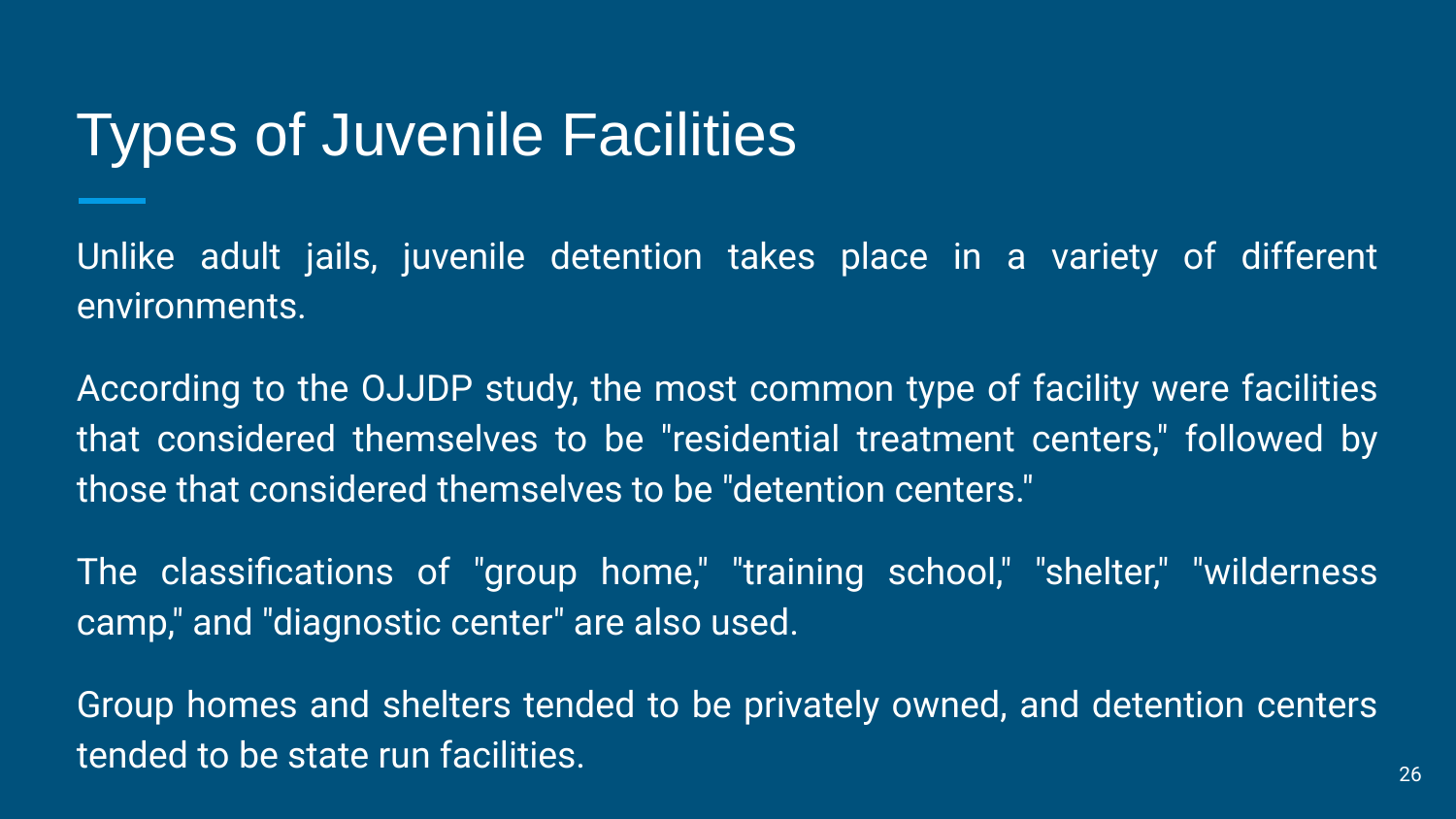

# Types of Juvenile Facilities
Unlike adult jails, juvenile detention takes place in a variety of different environments.
According to the OJJDP study, the most common type of facility were facilities that considered themselves to be "residential treatment centers," followed by those that considered themselves to be "detention centers."
The classifications of "group home," "training school," "shelter," "wilderness camp," and "diagnostic center" are also used.
Group homes and shelters tended to be privately owned, and detention centers tended to be state run facilities.
26